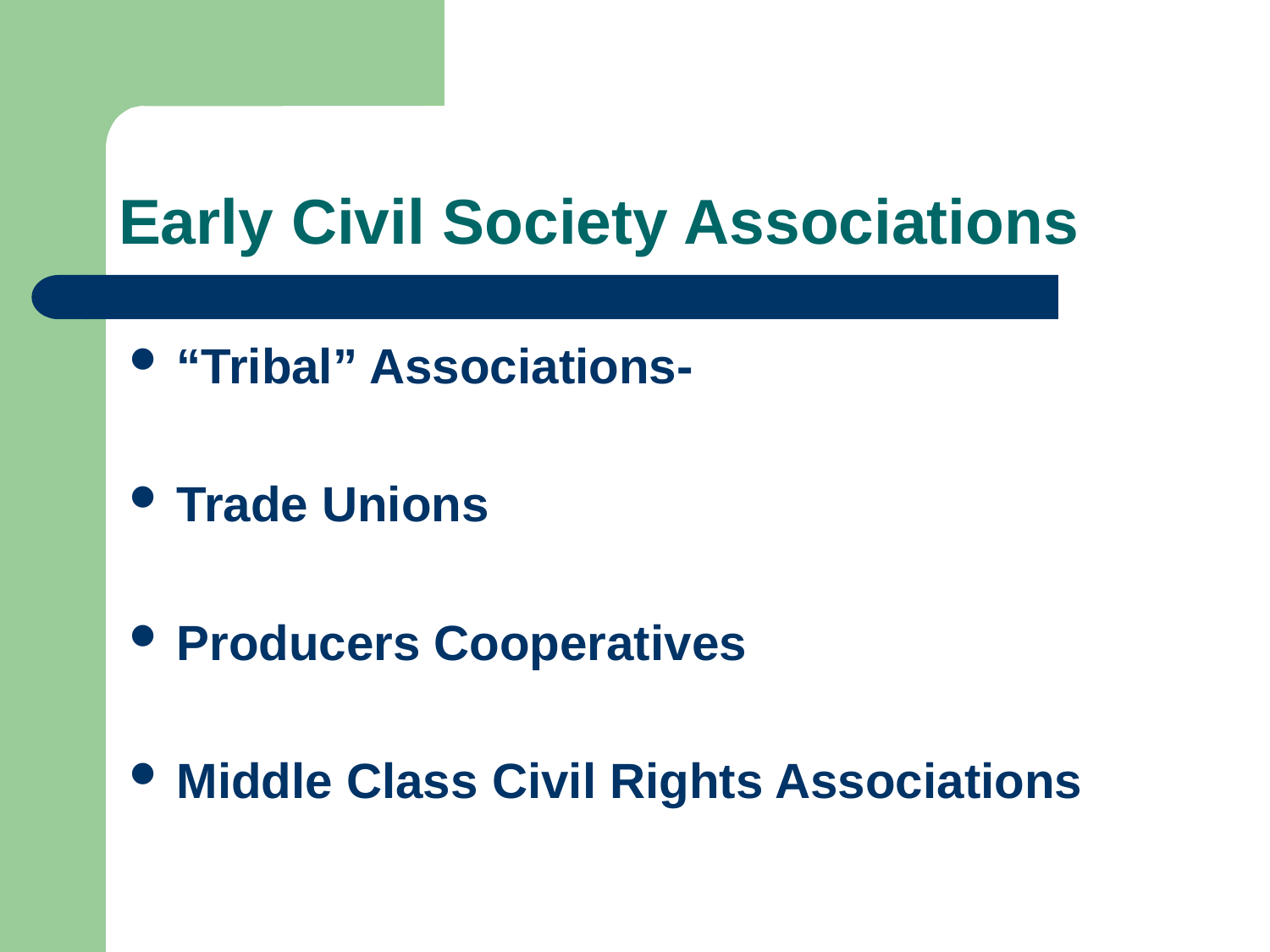

# Early Civil Society Associations
“Tribal” Associations-

Trade Unions

Producers Cooperatives

Middle Class Civil Rights Associations